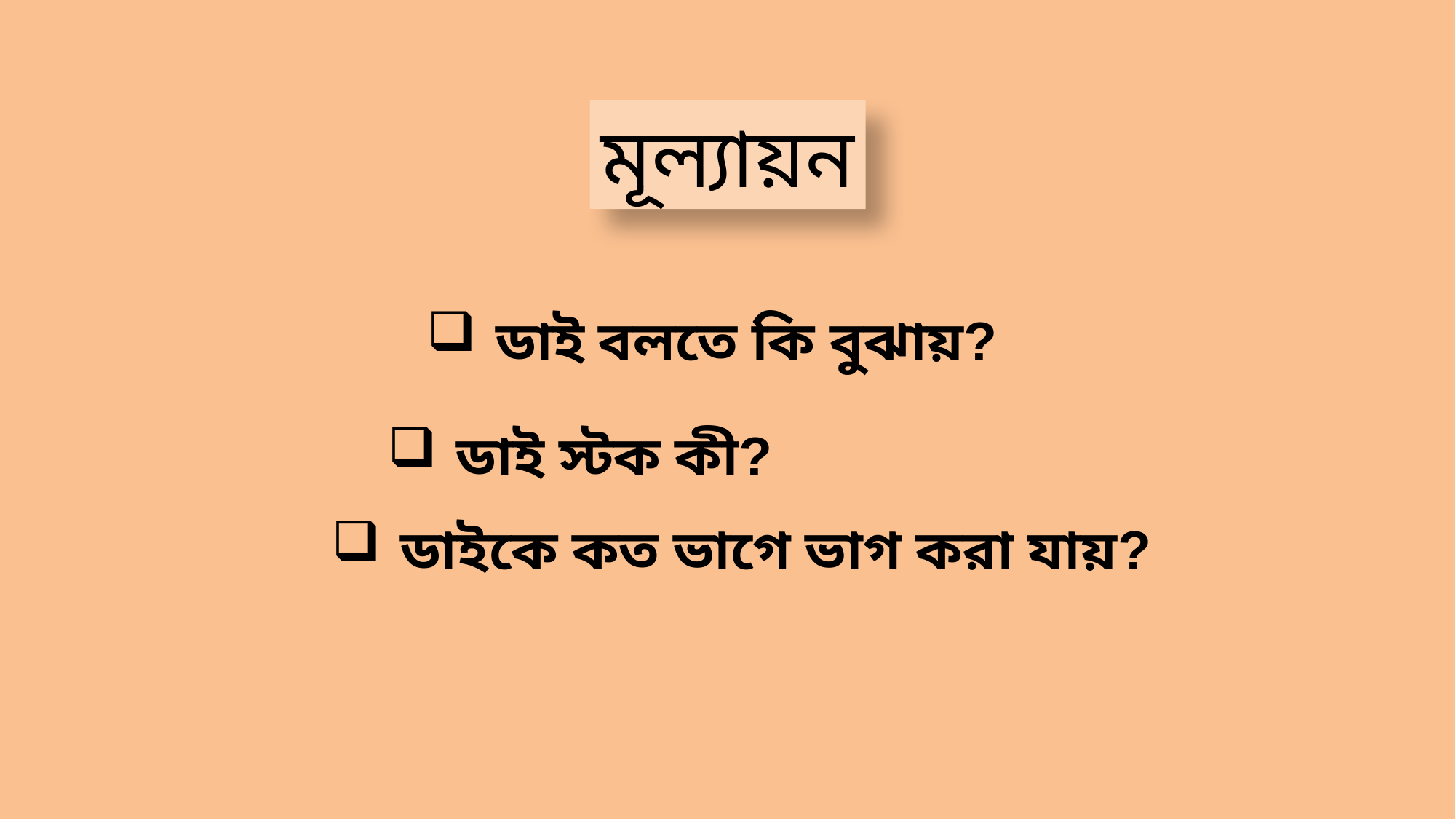

মূল্যায়ন
ডাই বলতে কি বুঝায়?
ডাই স্টক কী?
ডাইকে কত ভাগে ভাগ করা যায়?